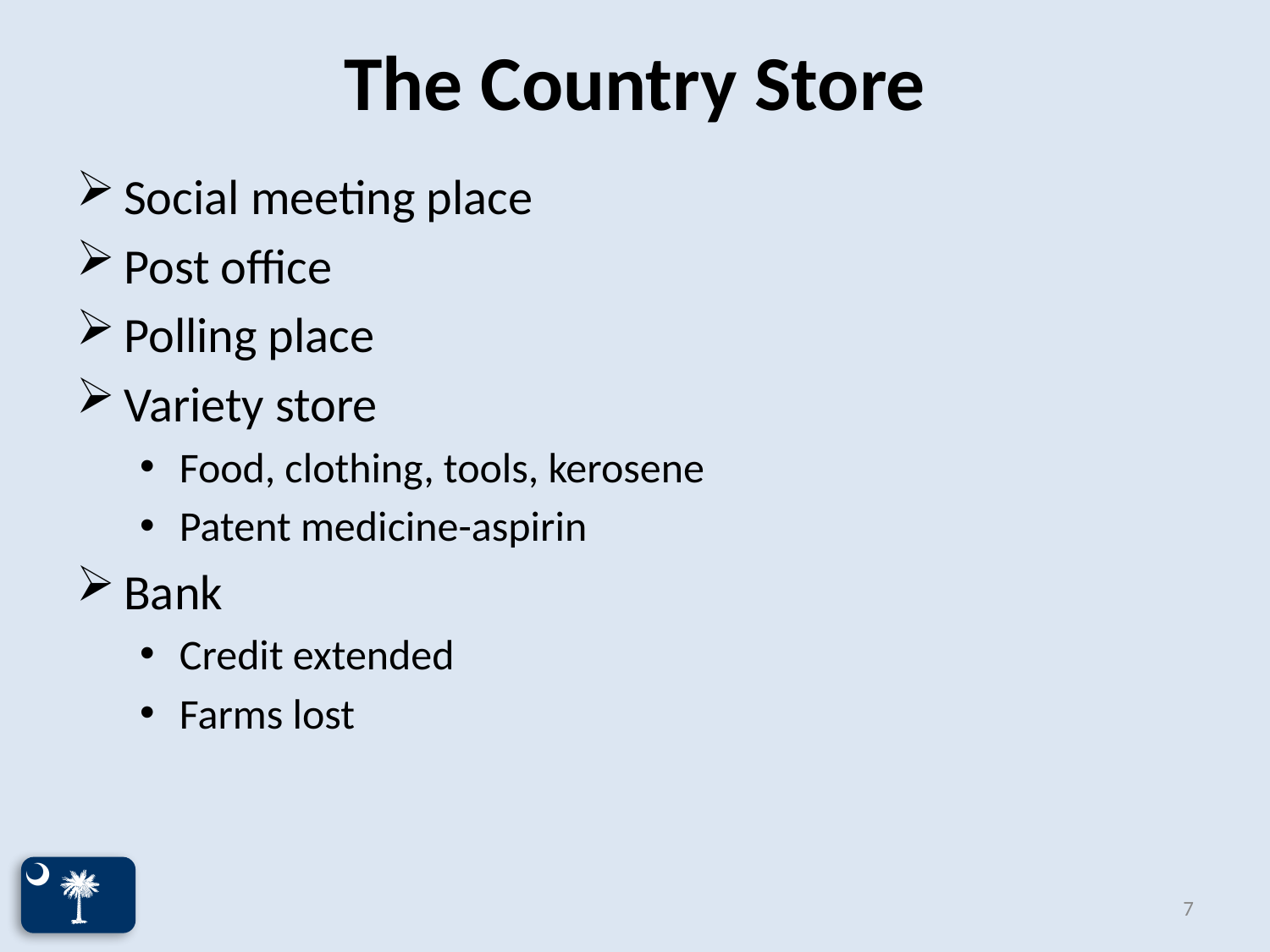

# The Country Store
Social meeting place
Post office
Polling place
Variety store
Food, clothing, tools, kerosene
Patent medicine-aspirin
Bank
Credit extended
Farms lost

7